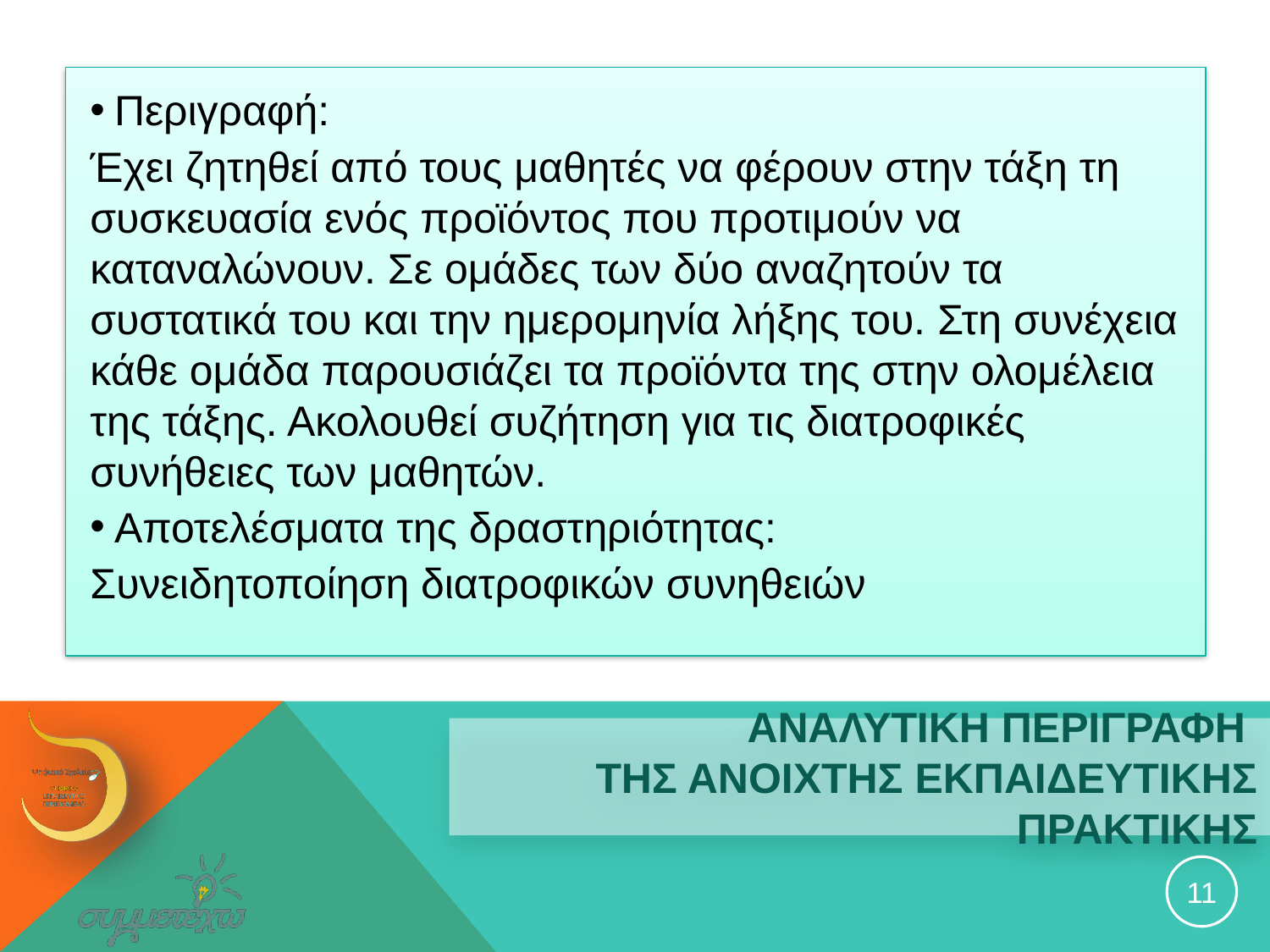

Περιγραφή:
Έχει ζητηθεί από τους μαθητές να φέρουν στην τάξη τη συσκευασία ενός προϊόντος που προτιμούν να καταναλώνουν. Σε ομάδες των δύο αναζητούν τα συστατικά του και την ημερομηνία λήξης του. Στη συνέχεια κάθε ομάδα παρουσιάζει τα προϊόντα της στην ολομέλεια της τάξης. Ακολουθεί συζήτηση για τις διατροφικές συνήθειες των μαθητών.
Αποτελέσματα της δραστηριότητας:
Συνειδητοποίηση διατροφικών συνηθειών

# ΑΝΑΛΥΤΙΚΗ ΠΕΡΙΓΡΑΦΗ ΤΗΣ ανοιχτησ εκπαιδευτικησ ΠΡΑΚΤΙΚΗΣ
11